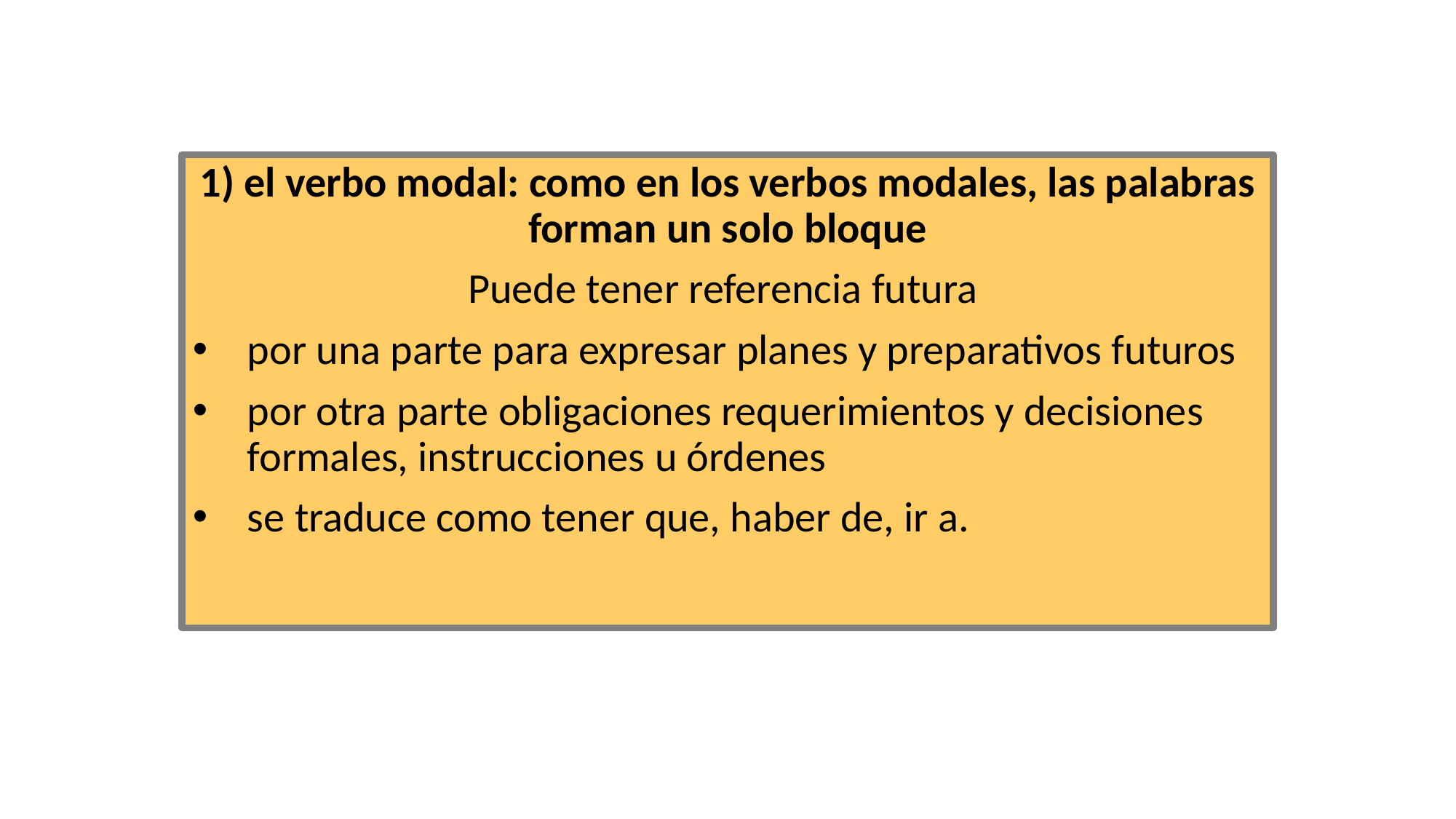

#
1) el verbo modal: como en los verbos modales, las palabras forman un solo bloque
Puede tener referencia futura
por una parte para expresar planes y preparativos futuros
por otra parte obligaciones requerimientos y decisiones formales, instrucciones u órdenes
se traduce como tener que, haber de, ir a.